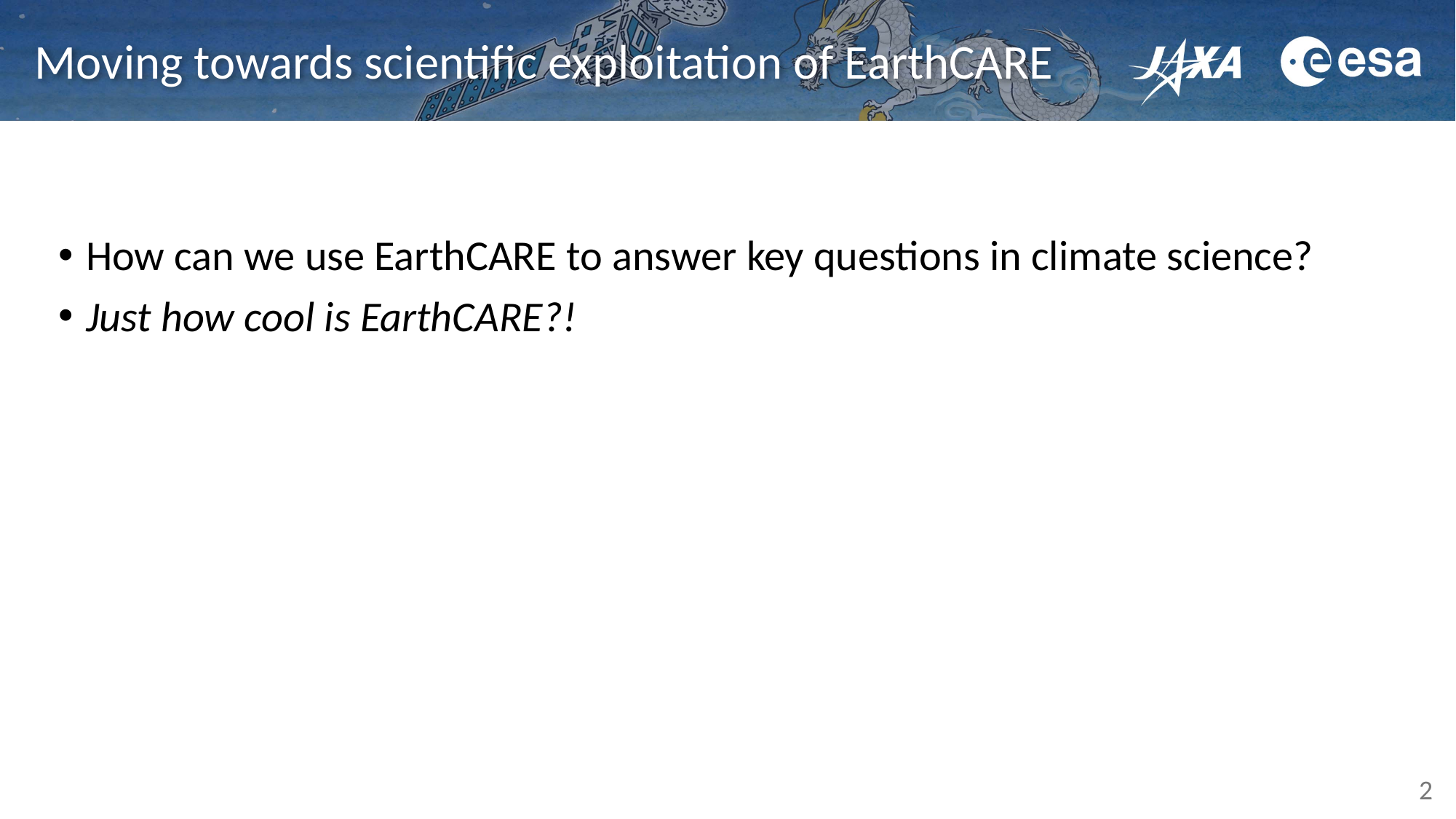

# Moving towards scientific exploitation of EarthCARE
How can we use EarthCARE to answer key questions in climate science?
Just how cool is EarthCARE?!

2